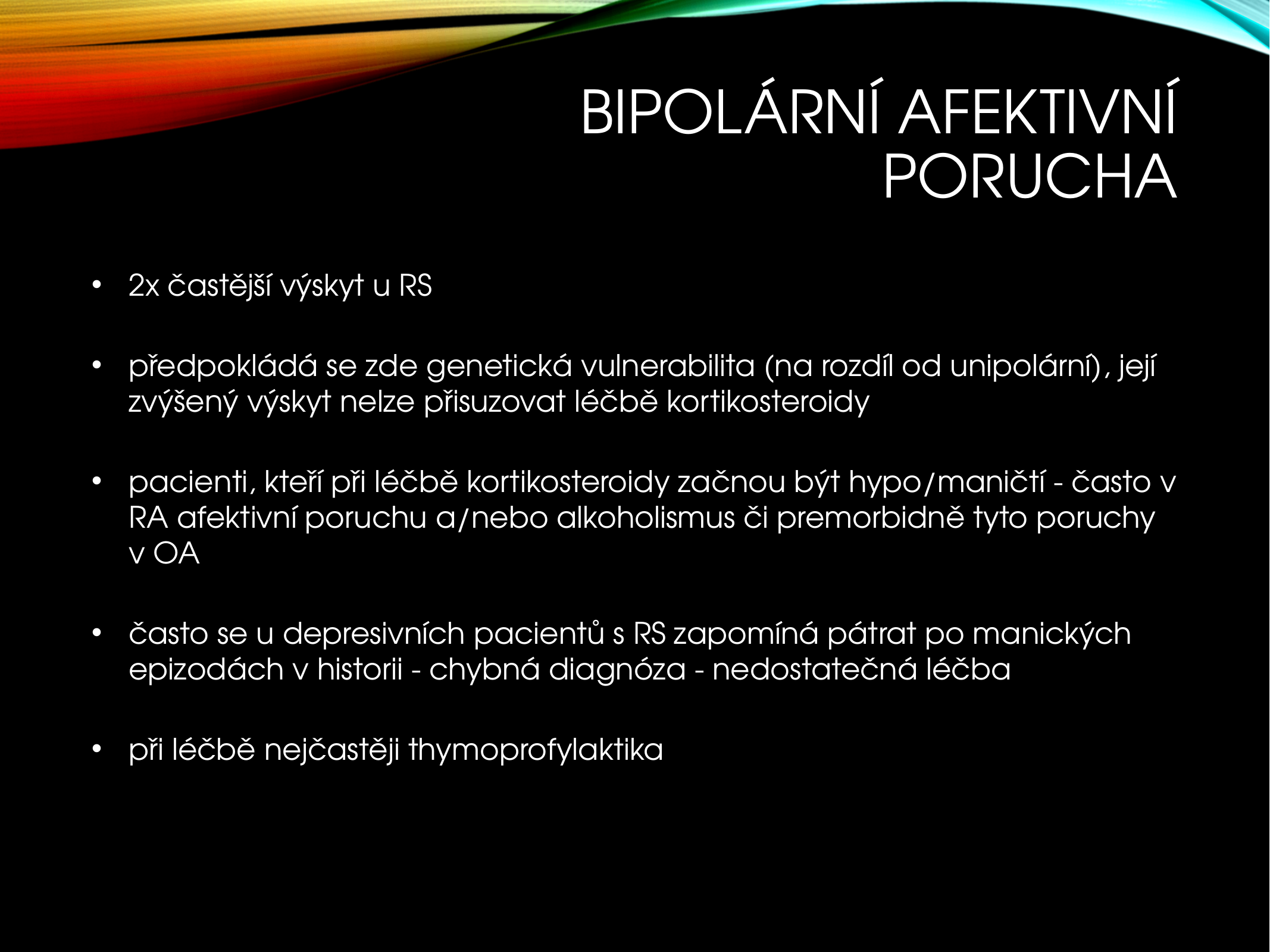

# Bipolární afektivní porucha
2x častější výskyt u RS
předpokládá se zde genetická vulnerabilita (na rozdíl od unipolární), její zvýšený výskyt nelze přisuzovat léčbě kortikosteroidy
pacienti, kteří při léčbě kortikosteroidy začnou být hypo/maničtí - často v RA afektivní poruchu a/nebo alkoholismus či premorbidně tyto poruchy v OA
často se u depresivních pacientů s RS zapomíná pátrat po manických epizodách v historii - chybná diagnóza - nedostatečná léčba
při léčbě nejčastěji thymoprofylaktika